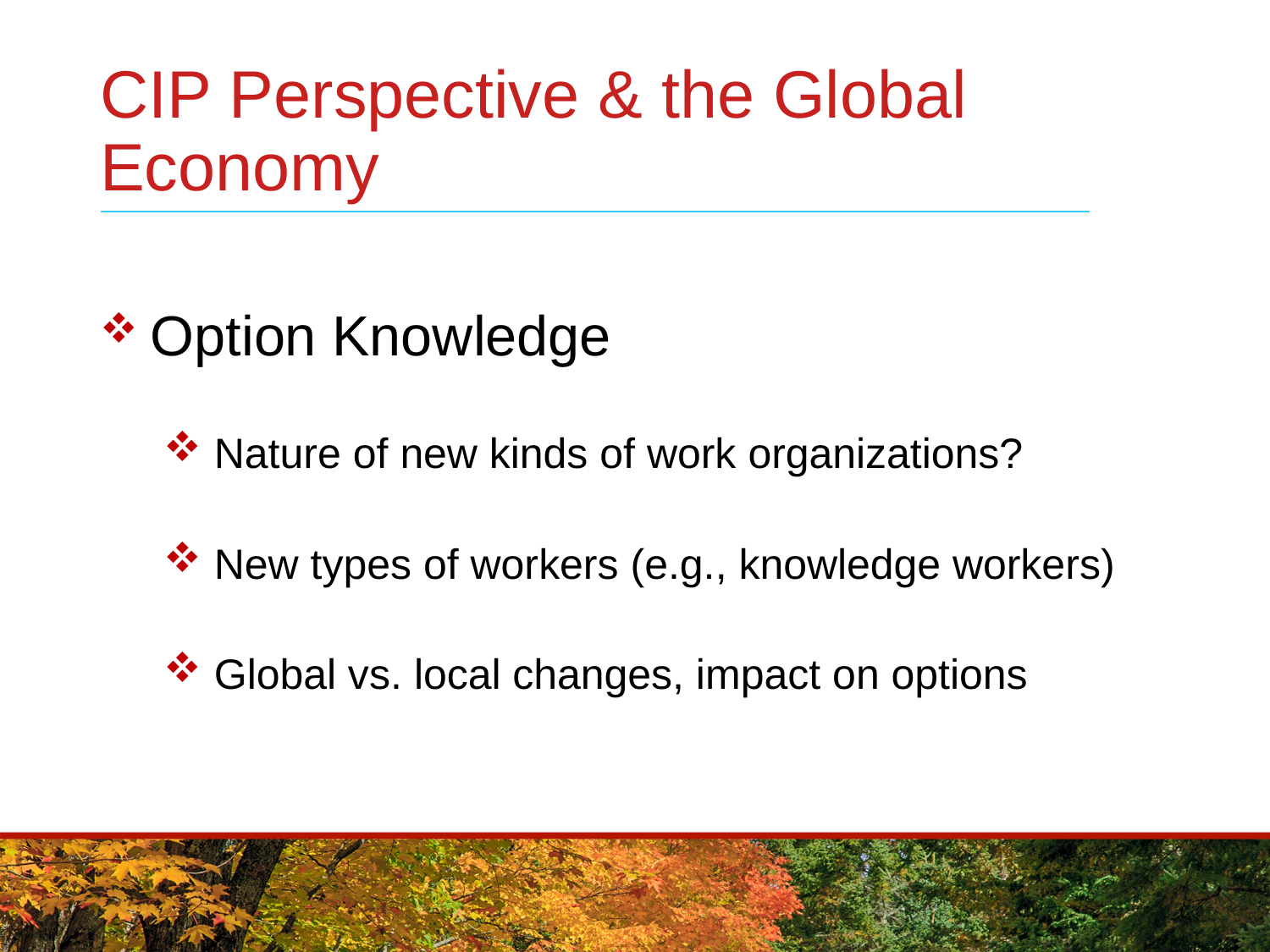

# CIP Perspective & the Global Economy
 Option Knowledge
 Nature of new kinds of work organizations?
 New types of workers (e.g., knowledge workers)
 Global vs. local changes, impact on options